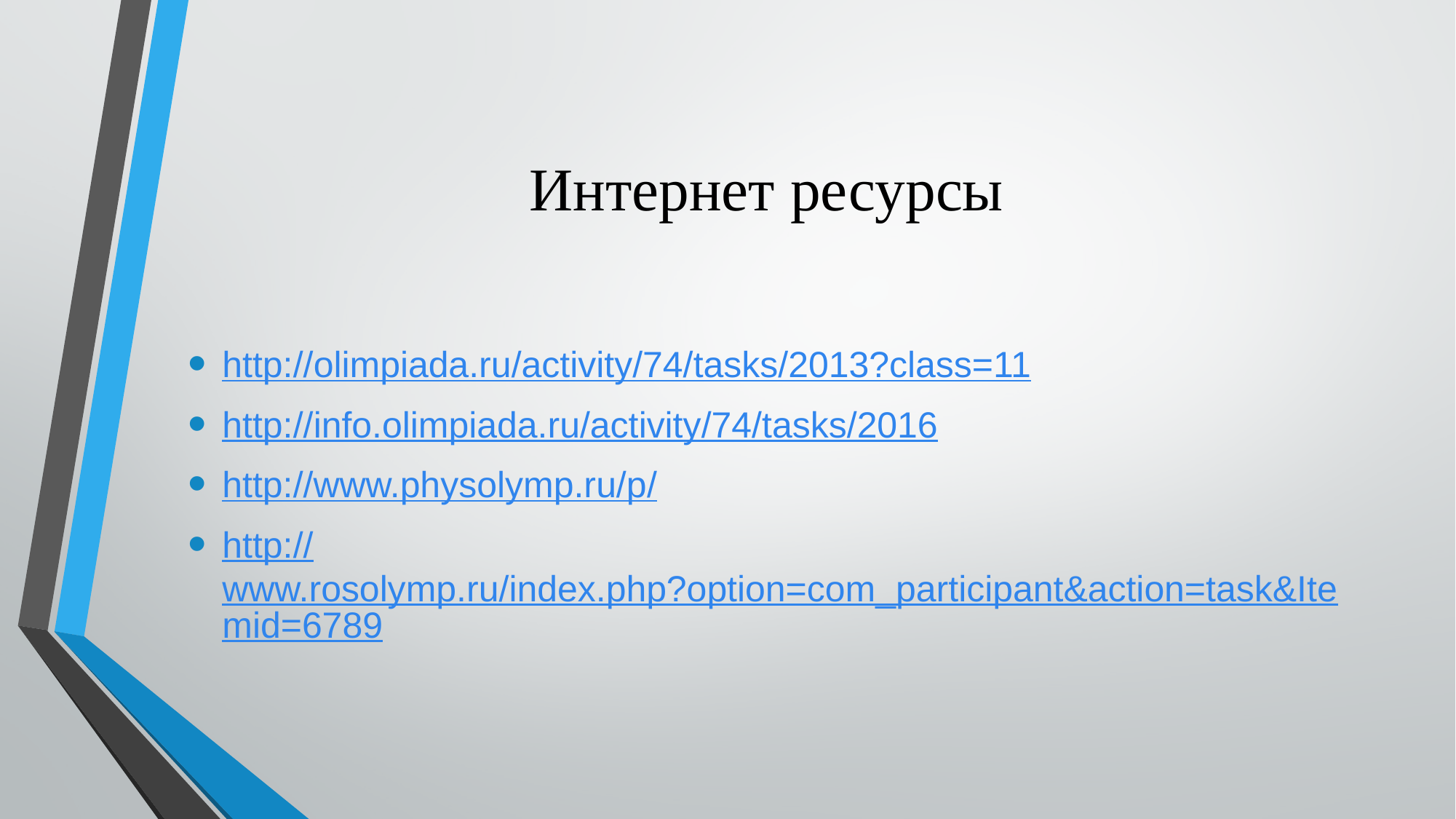

# Интернет ресурсы
http://olimpiada.ru/activity/74/tasks/2013?class=11
http://info.olimpiada.ru/activity/74/tasks/2016
http://www.physolymp.ru/p/
http://www.rosolymp.ru/index.php?option=com_participant&action=task&Itemid=6789